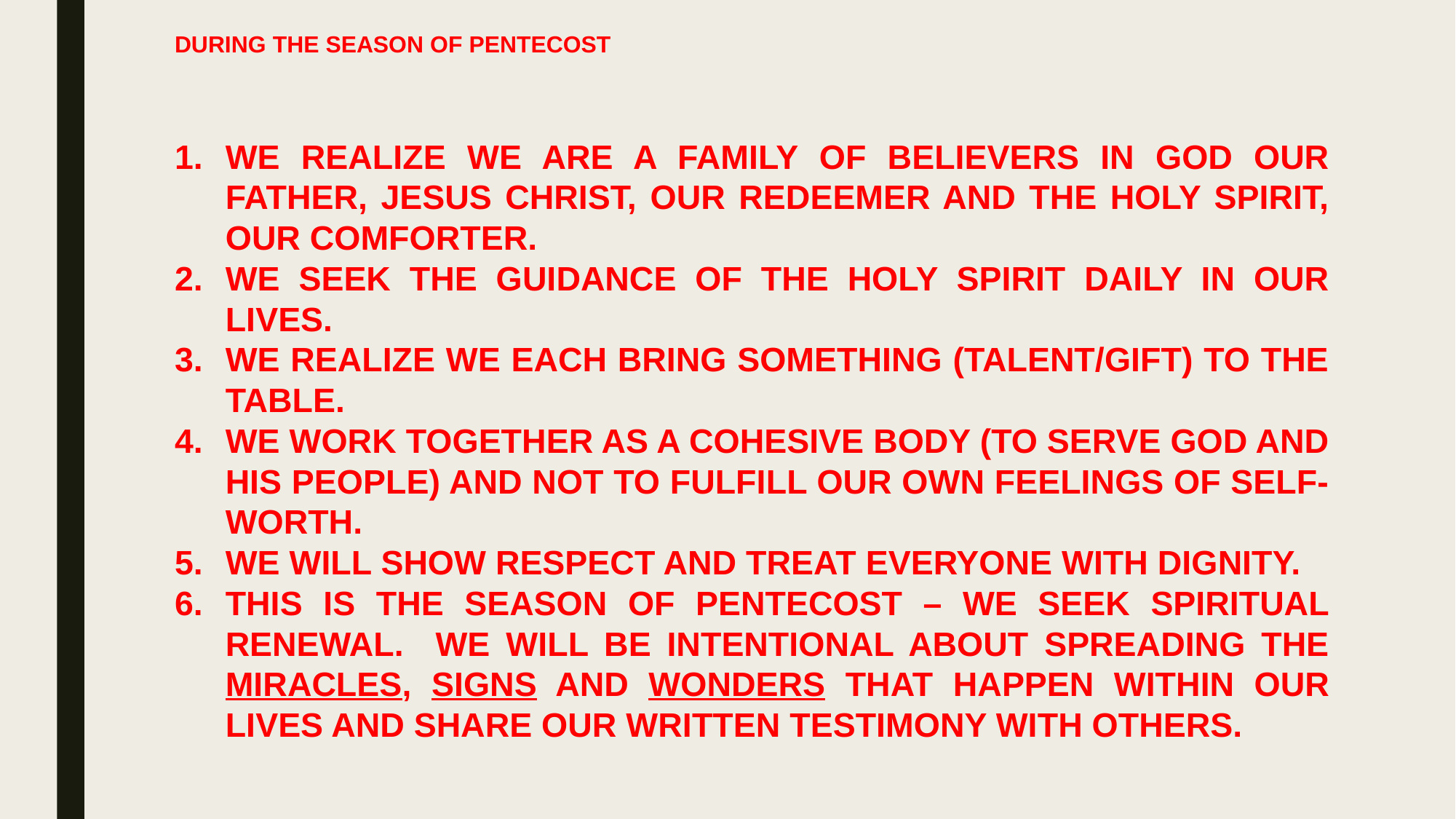

# DURING THE SEASON OF PENTECOST
WE REALIZE WE ARE A FAMILY OF BELIEVERS IN GOD OUR FATHER, JESUS CHRIST, OUR REDEEMER AND THE HOLY SPIRIT, OUR COMFORTER.
WE SEEK THE GUIDANCE OF THE HOLY SPIRIT DAILY IN OUR LIVES.
WE REALIZE WE EACH BRING SOMETHING (TALENT/GIFT) TO THE TABLE.
WE WORK TOGETHER AS A COHESIVE BODY (TO SERVE GOD AND HIS PEOPLE) AND NOT TO FULFILL OUR OWN FEELINGS OF SELF-WORTH.
WE WILL SHOW RESPECT AND TREAT EVERYONE WITH DIGNITY.
THIS IS THE SEASON OF PENTECOST – WE SEEK SPIRITUAL RENEWAL.  WE WILL BE INTENTIONAL ABOUT SPREADING THE MIRACLES, SIGNS AND WONDERS THAT HAPPEN WITHIN OUR LIVES AND SHARE OUR WRITTEN TESTIMONY WITH OTHERS.